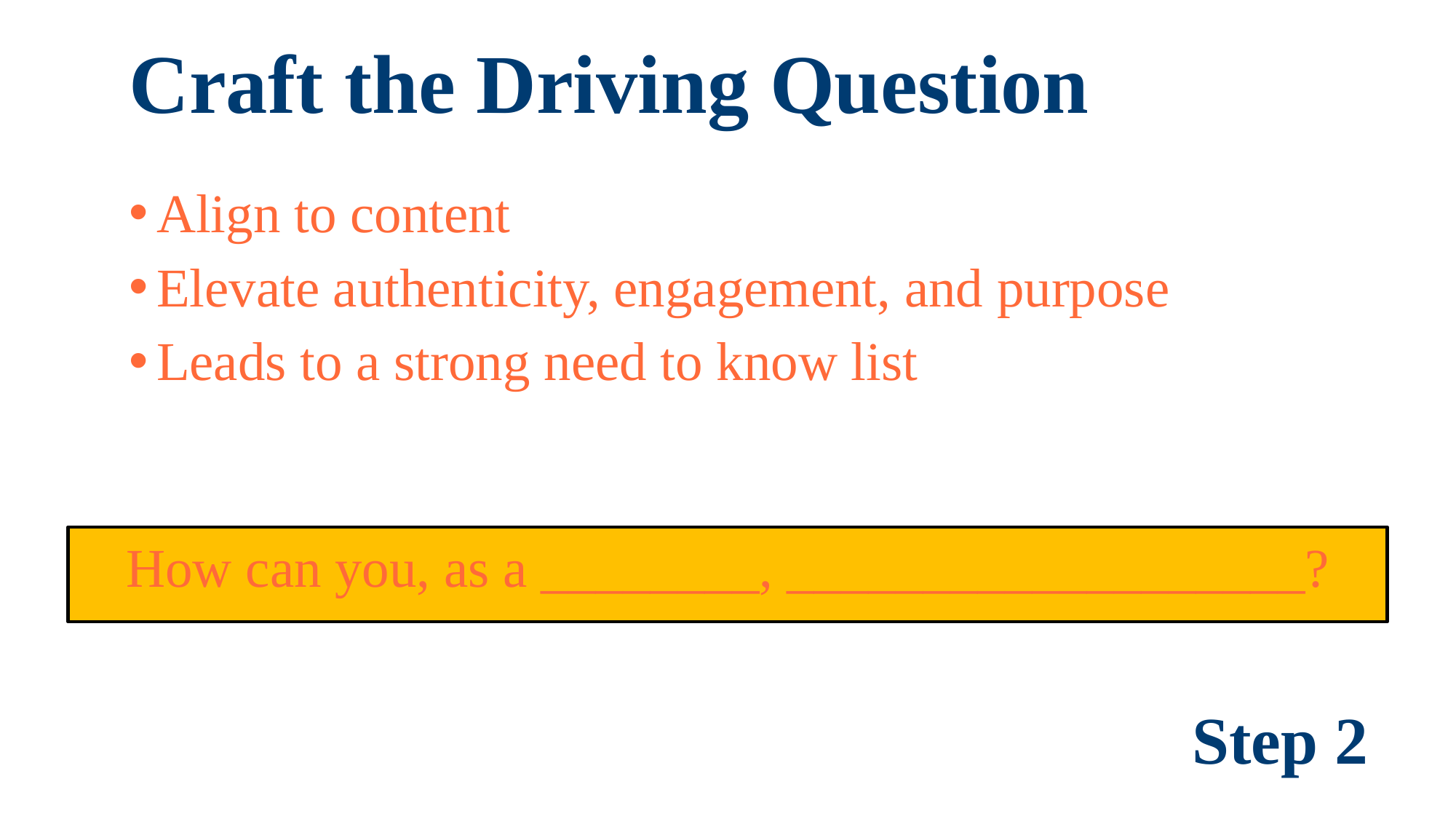

# Craft the Driving Question
Align to content
Elevate authenticity, engagement, and purpose
Leads to a strong need to know list
How can you, as a ________, ___________________?

Step 2